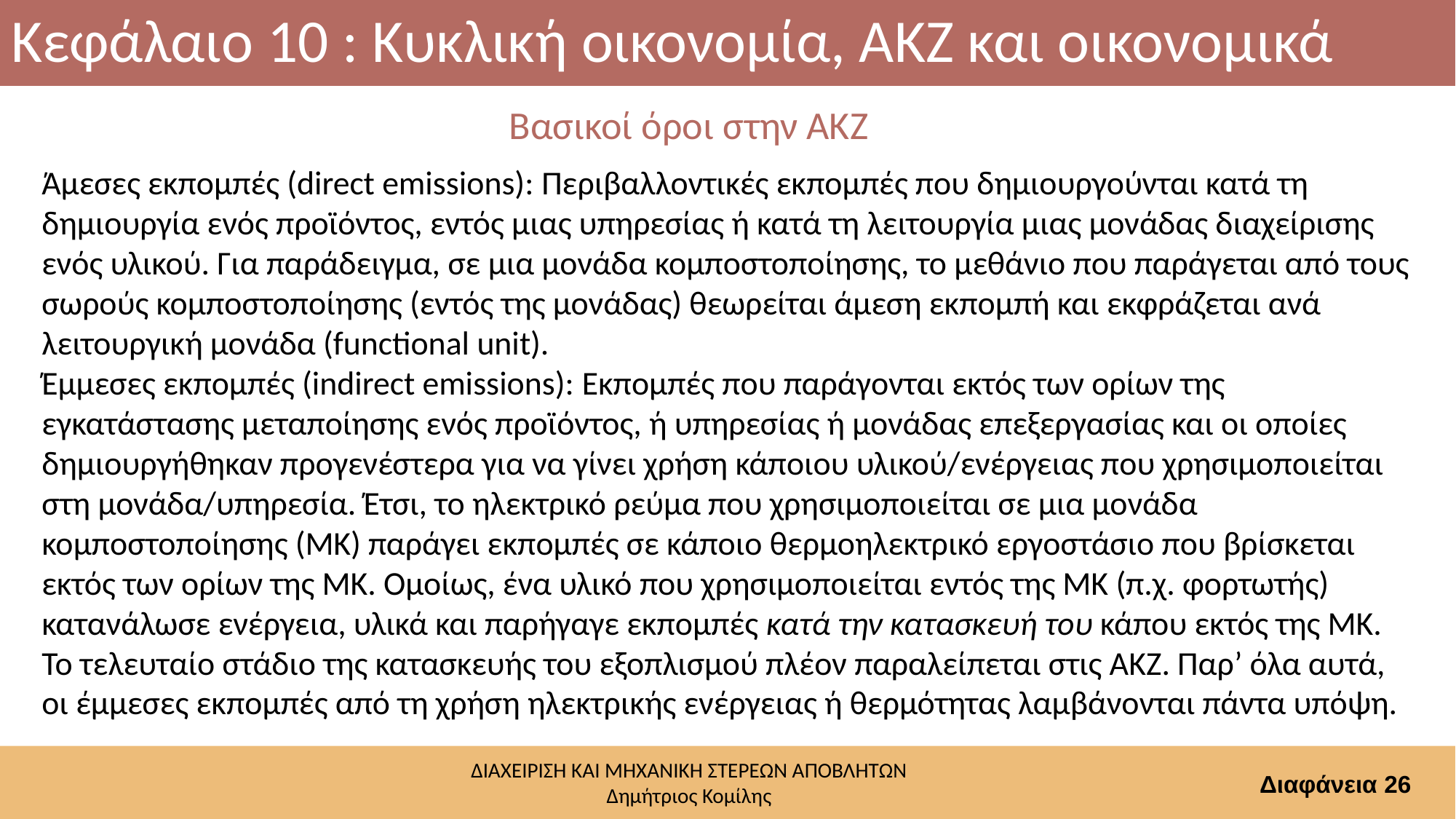

# Κεφάλαιο 10 : Κυκλική οικονομία, ΑΚΖ και οικονομικά
Βασικοί όροι στην ΑΚΖ
Άμεσες εκπομπές (direct emissions): Περιβαλλοντικές εκπομπές που δημιουργούνται κατά τη δημιουργία ενός προϊόντος, εντός μιας υπηρεσίας ή κατά τη λειτουργία μιας μονάδας διαχείρισης ενός υλικού. Για παράδειγμα, σε μια μονάδα κομποστοποίησης, το μεθάνιο που παράγεται από τους σωρούς κομποστοποίησης (εντός της μονάδας) θεωρείται άμεση εκπομπή και εκφράζεται ανά λειτουργική μονάδα (functional unit).
Έμμεσες εκπομπές (indirect emissions): Εκπομπές που παράγονται εκτός των ορίων της εγκατάστασης μεταποίησης ενός προϊόντος, ή υπηρεσίας ή μονάδας επεξεργασίας και οι οποίες δημιουργήθηκαν προγενέστερα για να γίνει χρήση κάποιου υλικού/ενέργειας που χρησιμοποιείται στη μονάδα/υπηρεσία. Έτσι, το ηλεκτρικό ρεύμα που χρησιμοποιείται σε μια μονάδα κομποστοποίησης (ΜΚ) παράγει εκπομπές σε κάποιο θερμοηλεκτρικό εργοστάσιο που βρίσκεται εκτός των ορίων της ΜΚ. Ομοίως, ένα υλικό που χρησιμοποιείται εντός της ΜΚ (π.χ. φορτωτής) κατανάλωσε ενέργεια, υλικά και παρήγαγε εκπομπές κατά την κατασκευή του κάπου εκτός της ΜΚ. Το τελευταίο στάδιο της κατασκευής του εξοπλισμού πλέον παραλείπεται στις ΑΚΖ. Παρ’ όλα αυτά, οι έμμεσες εκπομπές από τη χρήση ηλεκτρικής ενέργειας ή θερμότητας λαμβάνονται πάντα υπόψη.

Διαφάνεια 26
ΔΙΑΧΕΙΡΙΣΗ ΚΑΙ ΜΗΧΑΝΙΚΗ ΣΤΕΡΕΩΝ ΑΠΟΒΛΗΤΩΝ
Δημήτριος Κομίλης